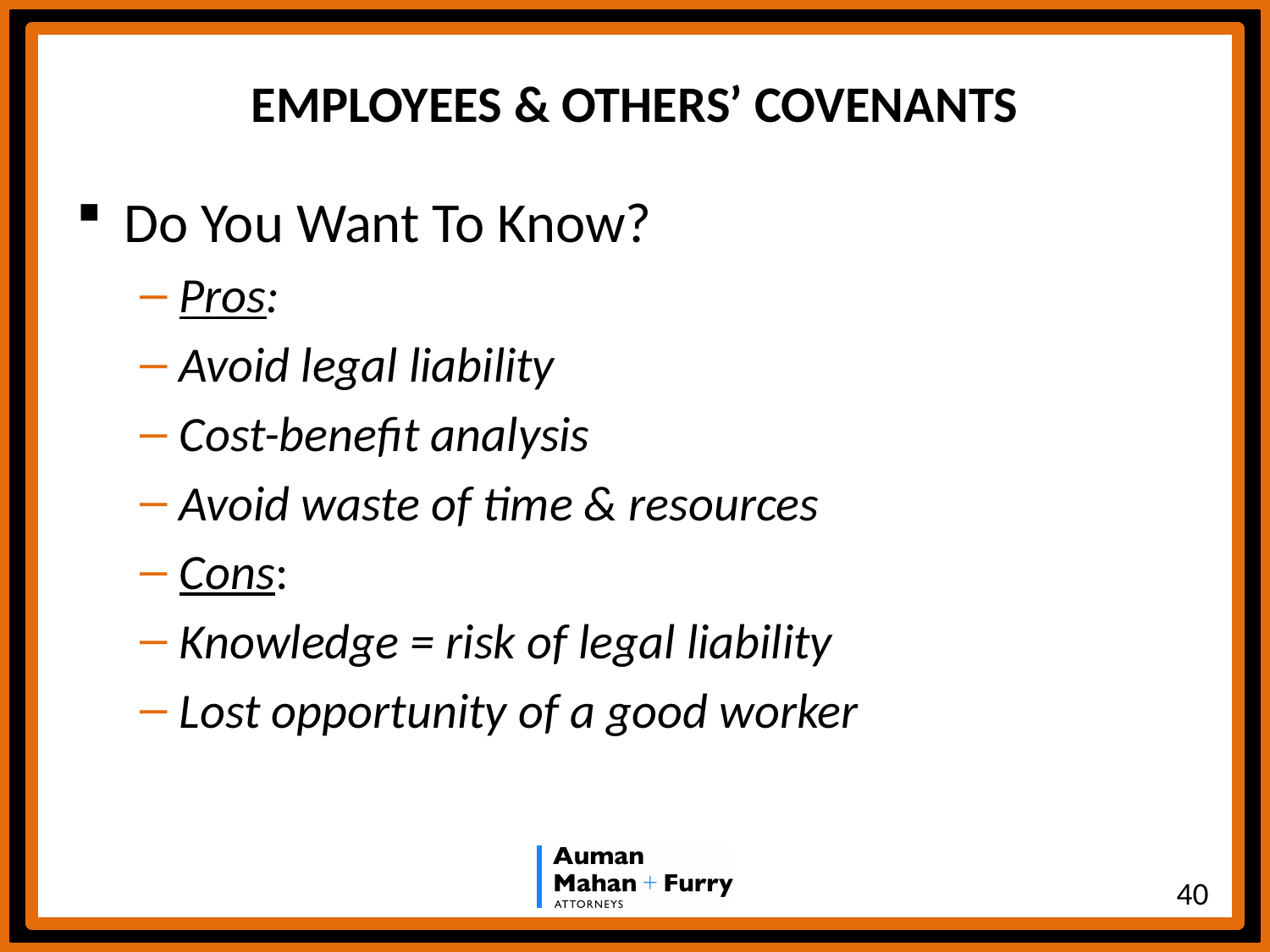

# EMPLOYEES & OTHERS’ COVENANTS
Do You Want To Know?
Pros:
Avoid legal liability
Cost-benefit analysis
Avoid waste of time & resources
Cons:
Knowledge = risk of legal liability
Lost opportunity of a good worker